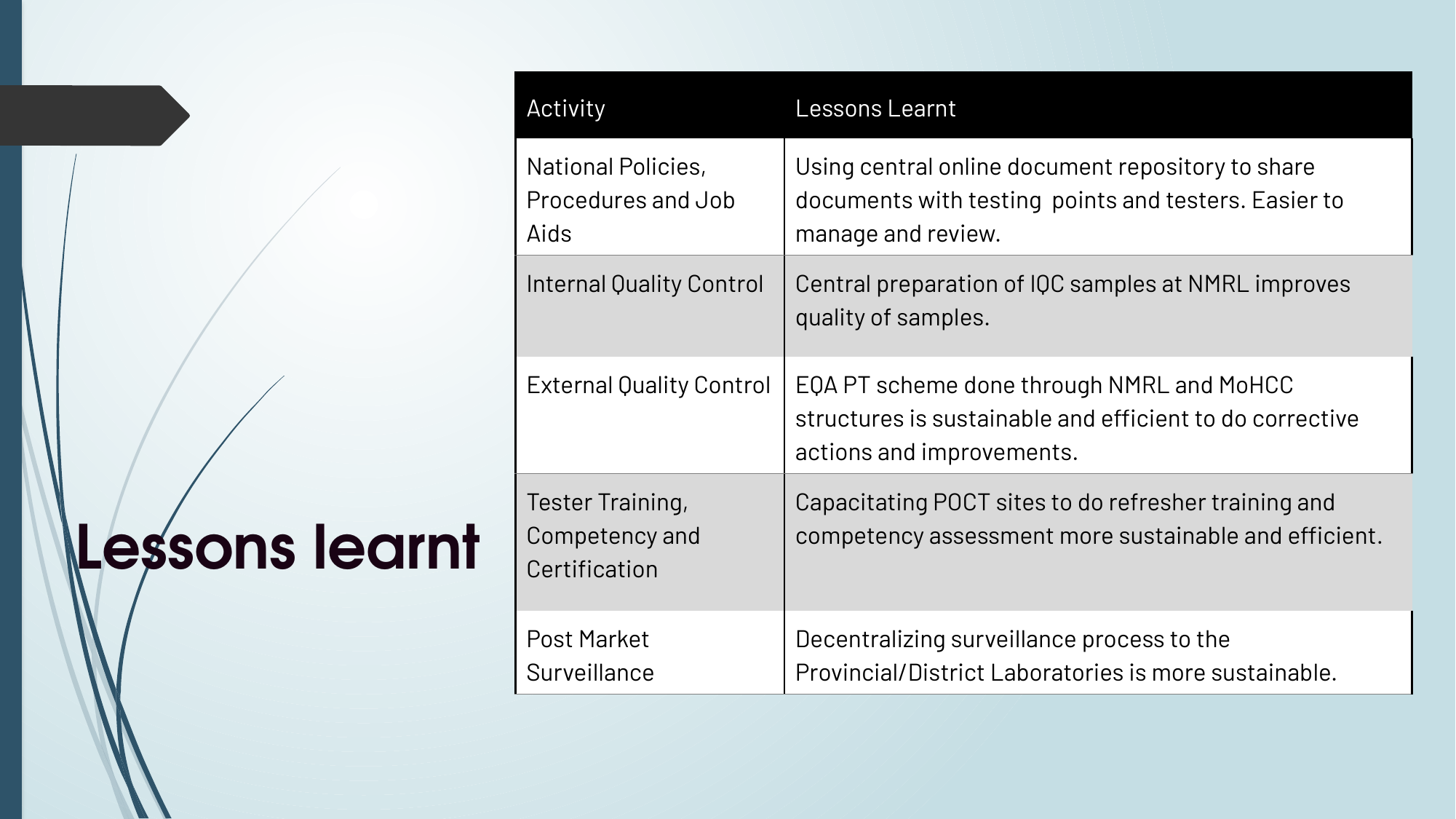

| Activity | Lessons Learnt |
| --- | --- |
| National Policies, Procedures and Job Aids | Using central online document repository to share documents with testing  points and testers. Easier to manage and review. |
| Internal Quality Control | Central preparation of IQC samples at NMRL improves quality of samples. |
| External Quality Control | EQA PT scheme done through NMRL and MoHCC structures is sustainable and efficient to do corrective actions and improvements. |
| Tester Training, Competency and Certification | Capacitating POCT sites to do refresher training and competency assessment more sustainable and efficient. |
| Post Market Surveillance | Decentralizing surveillance process to the Provincial/District Laboratories is more sustainable. |
Lessons learnt